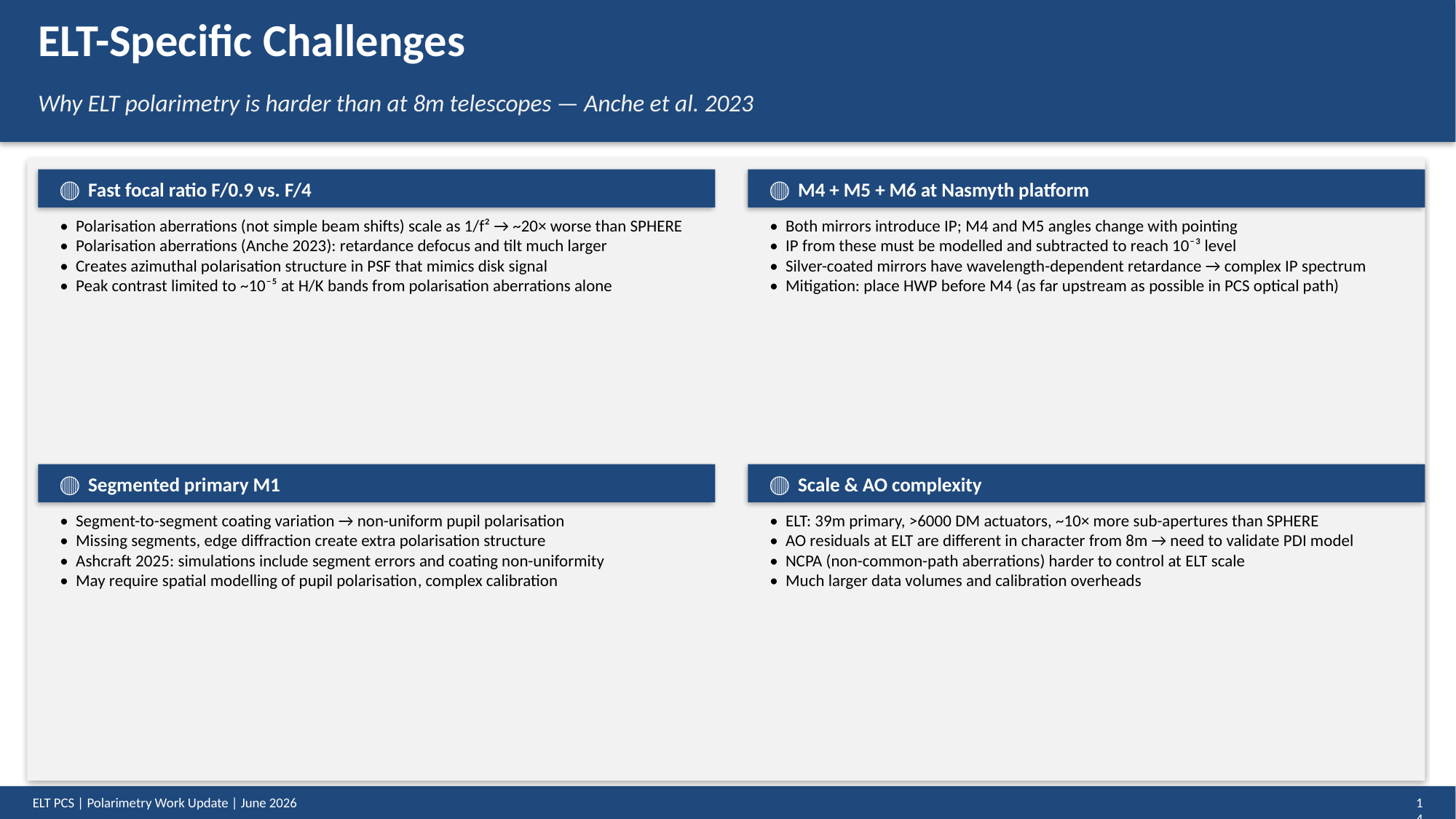

ELT-Specific Challenges
Why ELT polarimetry is harder than at 8m telescopes — Anche et al. 2023

🔴  Fast focal ratio F/0.9 vs. F/4
🔴  M4 + M5 + M6 at Nasmyth platform
•  Polarisation aberrations (not simple beam shifts) scale as 1/f² → ~20× worse than SPHERE
•  Polarisation aberrations (Anche 2023): retardance defocus and tilt much larger
•  Creates azimuthal polarisation structure in PSF that mimics disk signal
•  Peak contrast limited to ~10⁻⁵ at H/K bands from polarisation aberrations alone
•  Both mirrors introduce IP; M4 and M5 angles change with pointing
•  IP from these must be modelled and subtracted to reach 10⁻³ level
•  Silver-coated mirrors have wavelength-dependent retardance → complex IP spectrum
•  Mitigation: place HWP before M4 (as far upstream as possible in PCS optical path)

🔴  Segmented primary M1
🔴  Scale & AO complexity
•  Segment-to-segment coating variation → non-uniform pupil polarisation
•  Missing segments, edge diffraction create extra polarisation structure
•  Ashcraft 2025: simulations include segment errors and coating non-uniformity
•  May require spatial modelling of pupil polarisation, complex calibration
•  ELT: 39m primary, >6000 DM actuators, ~10× more sub-apertures than SPHERE
•  AO residuals at ELT are different in character from 8m → need to validate PDI model
•  NCPA (non-common-path aberrations) harder to control at ELT scale
•  Much larger data volumes and calibration overheads

ELT PCS | Polarimetry Work Update | June 2026
14